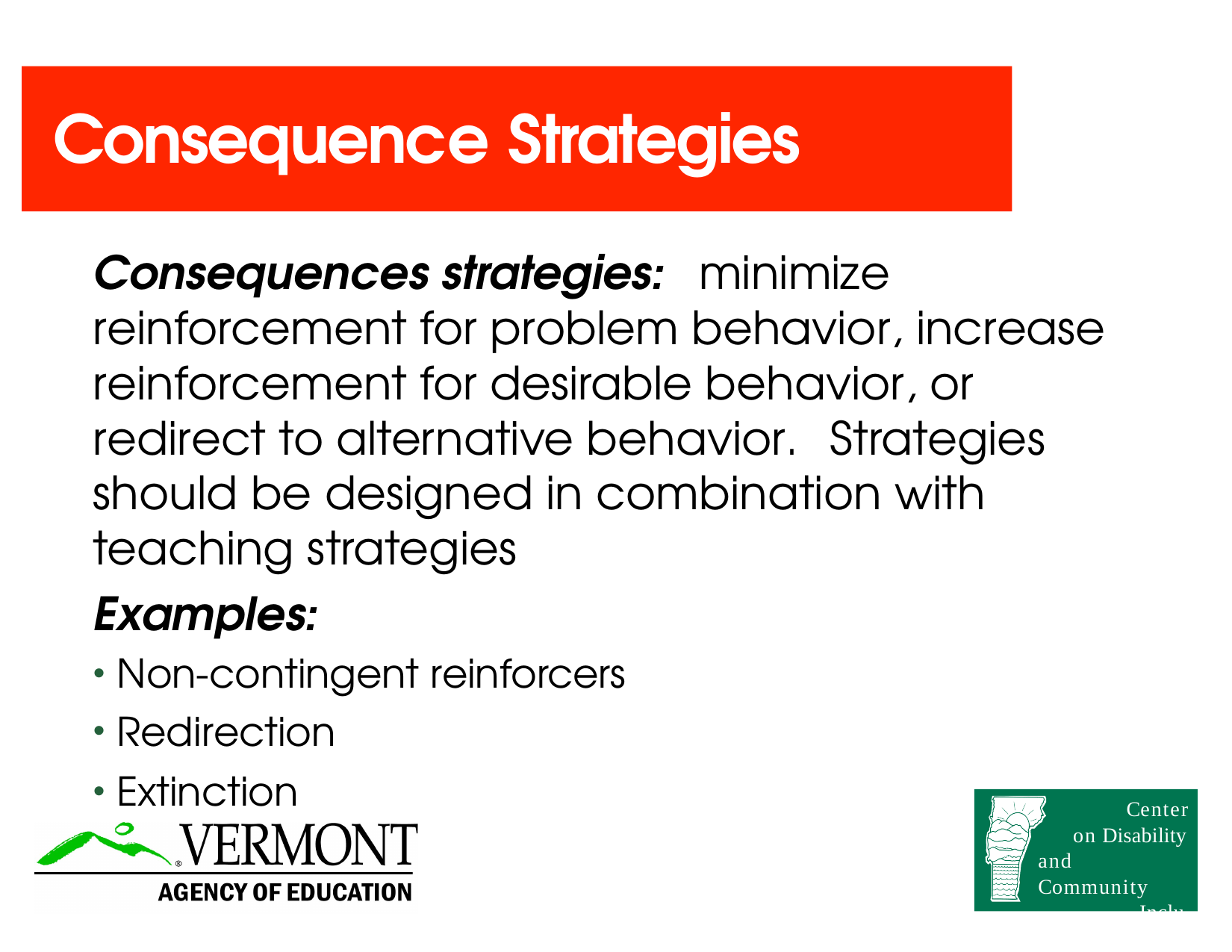

# Consequence Strategies
Consequences strategies:	minimize reinforcement for problem behavior, increase reinforcement for desirable behavior, or redirect to alternative behavior.	Strategies should be designed in combination with teaching strategies

Examples:

Non-contingent reinforcers

Redirection
Extinction

Center

on Disability and Community
Inclusion